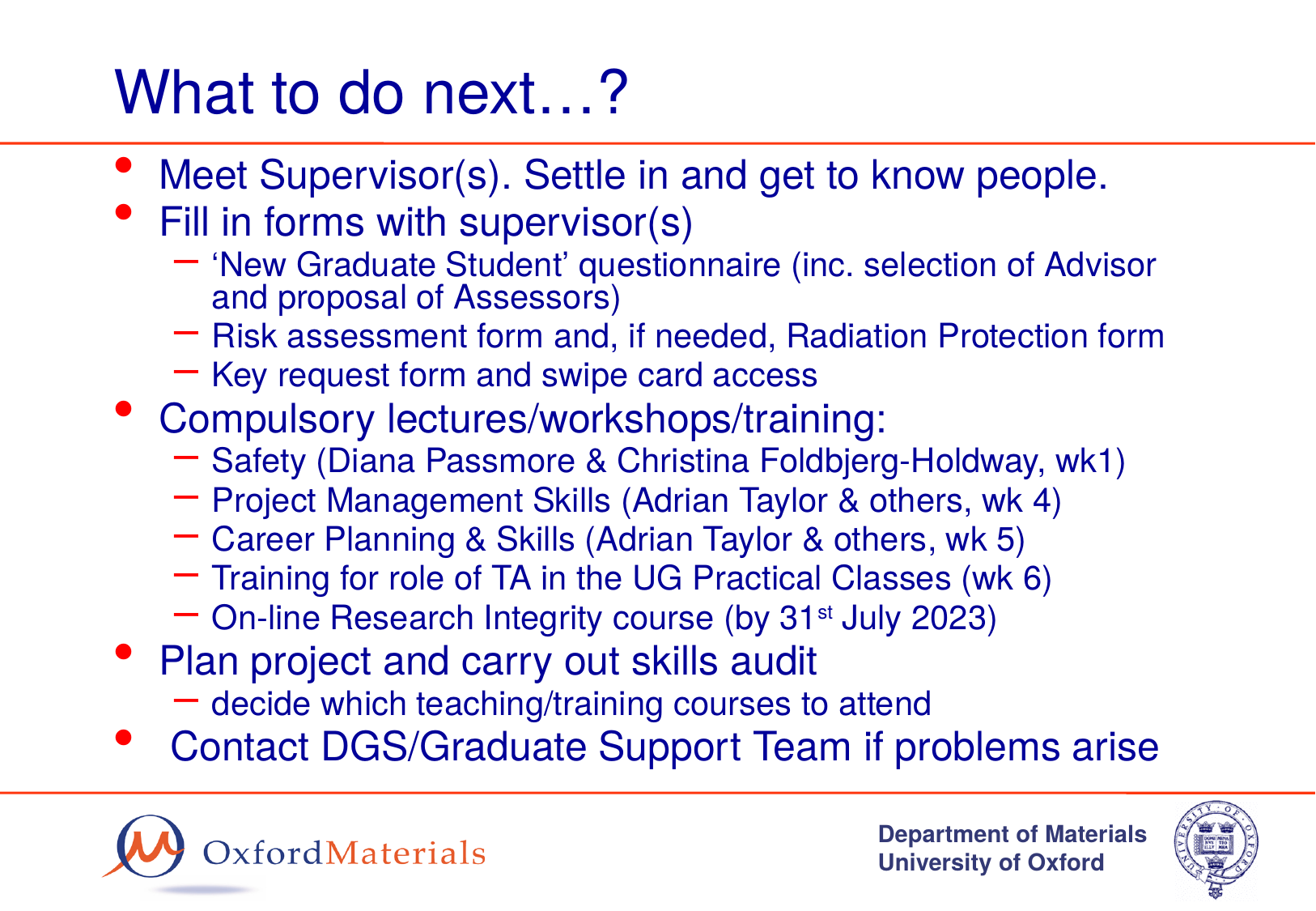

# What to do next…?
Meet Supervisor(s). Settle in and get to know people.
Fill in forms with supervisor(s)
‘New Graduate Student’ questionnaire (inc. selection of Advisor and proposal of Assessors)
Risk assessment form and, if needed, Radiation Protection form
Key request form and swipe card access
Compulsory lectures/workshops/training:
Safety (Diana Passmore & Christina Foldbjerg-Holdway, wk1)
Project Management Skills (Adrian Taylor & others, wk 4)
Career Planning & Skills (Adrian Taylor & others, wk 5)
Training for role of TA in the UG Practical Classes (wk 6)
On-line Research Integrity course (by 31st July 2023)
Plan project and carry out skills audit
decide which teaching/training courses to attend
 Contact DGS/Graduate Support Team if problems arise